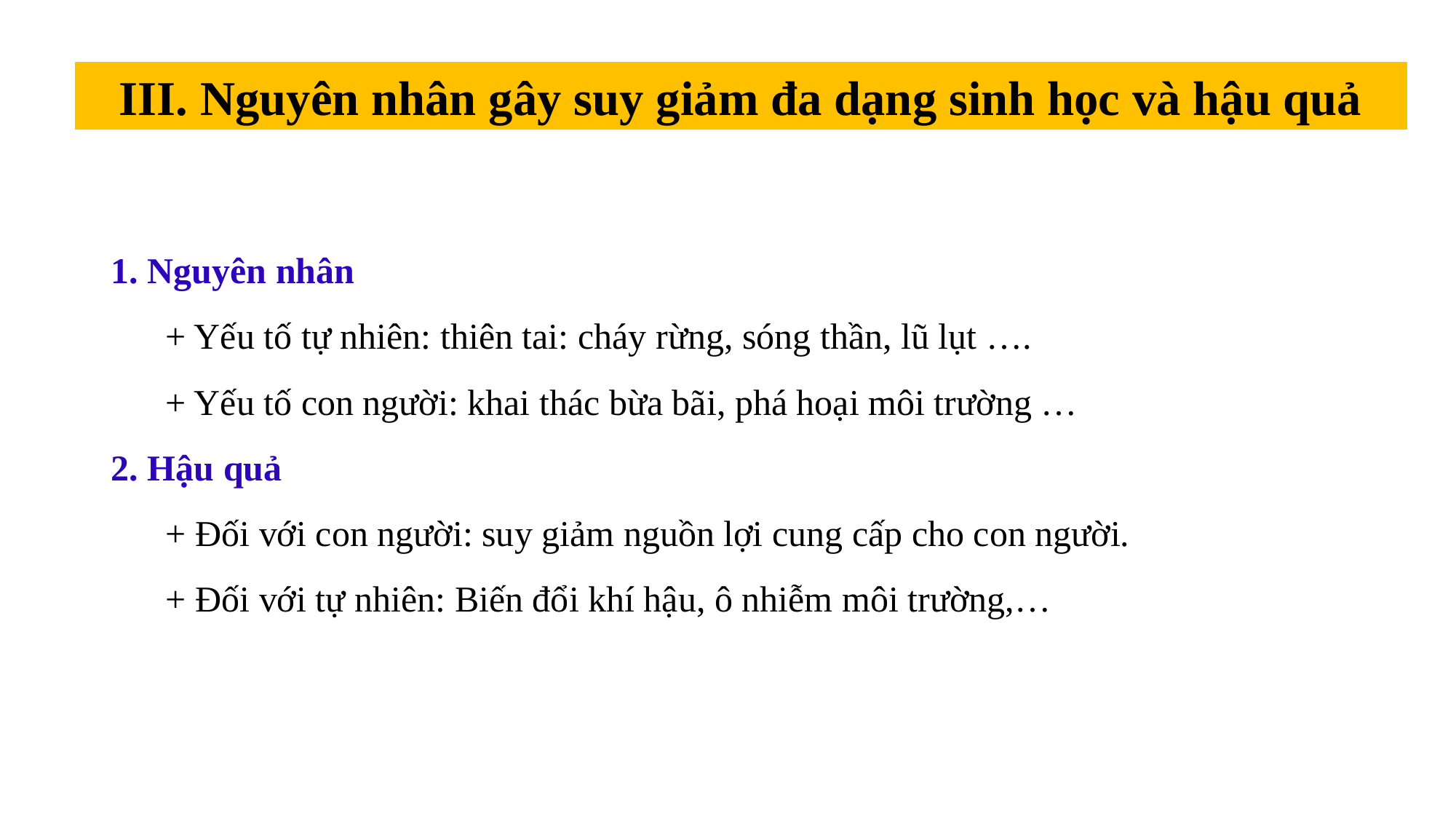

III. Nguyên nhân gây suy giảm đa dạng sinh học và hậu quả
1. Nguyên nhân
            + Yếu tố tự nhiên: thiên tai: cháy rừng, sóng thần, lũ lụt ….
            + Yếu tố con người: khai thác bừa bãi, phá hoại môi trường …
2. Hậu quả
            + Đối với con người: suy giảm nguồn lợi cung cấp cho con người.
            + Đối với tự nhiên: Biến đổi khí hậu, ô nhiễm môi trường,…